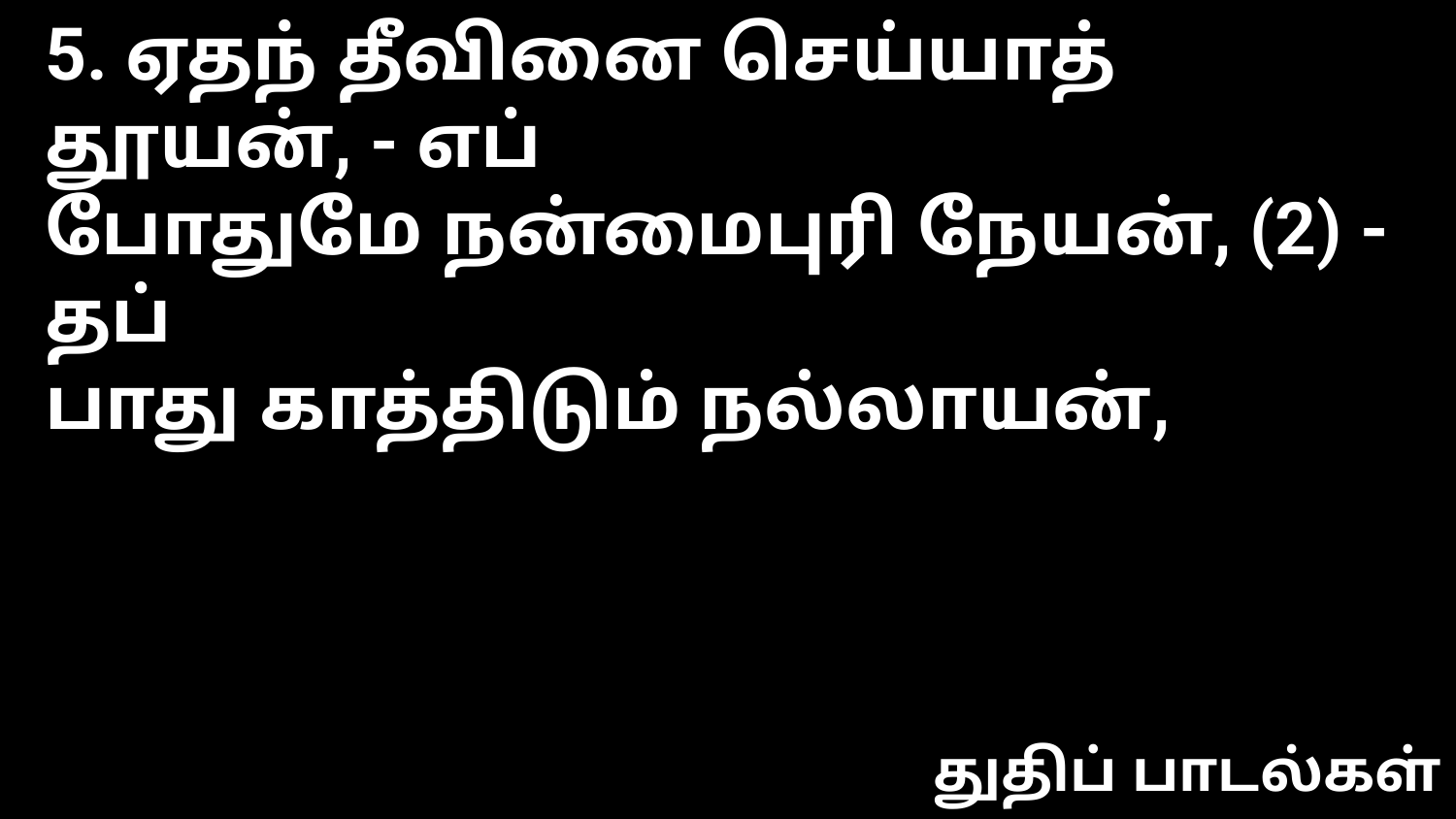

5. ஏதந் தீவினை செய்யாத் தூயன், - எப்
போதுமே நன்மைபுரி நேயன், (2) - தப்
பாது காத்திடும் நல்லாயன்,

துதிப் பாடல்கள்